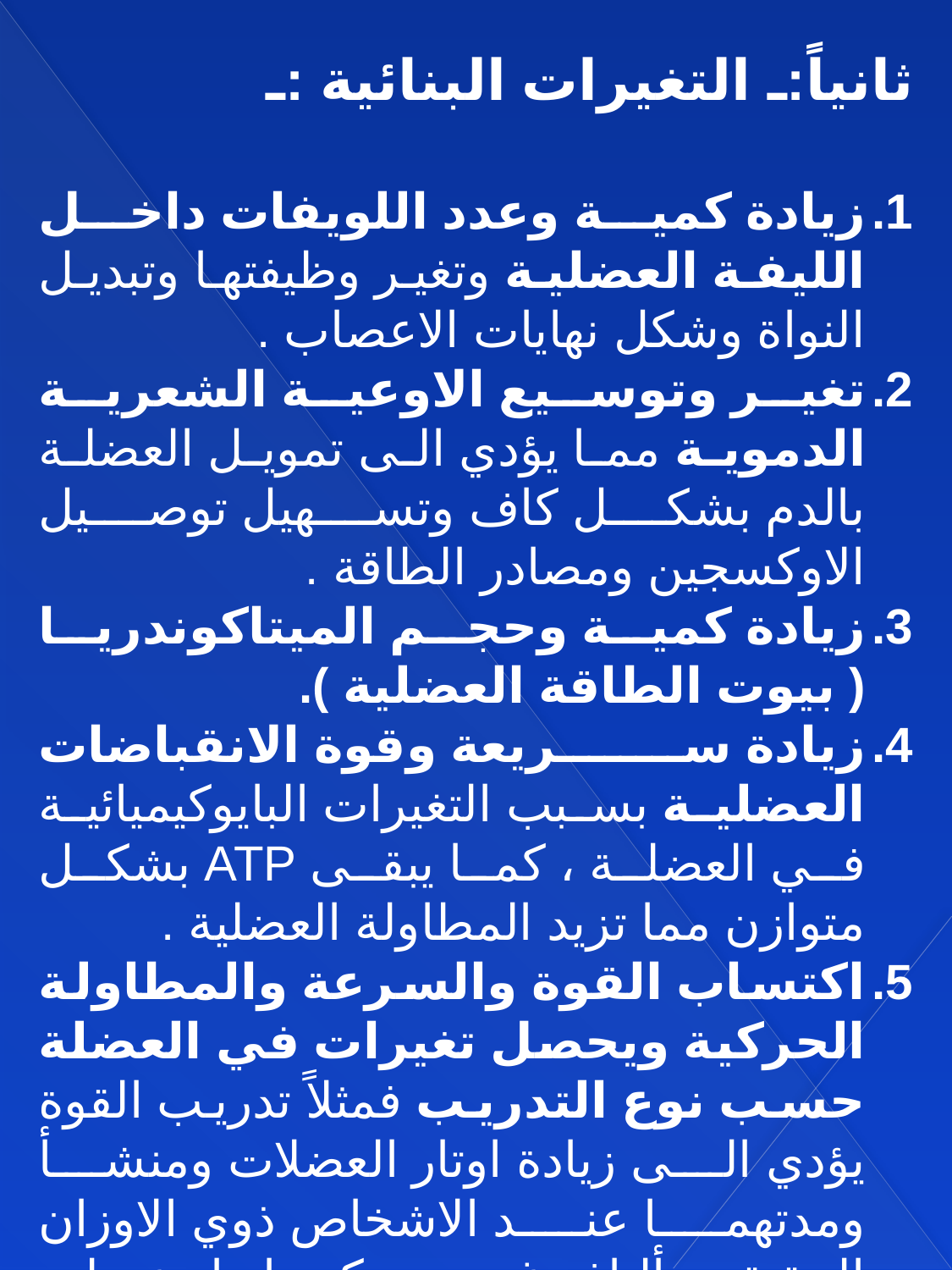

ثانياً:ـ التغيرات البنائية :ـ

زيادة كمية وعدد اللويفات داخل الليفة العضلية وتغير وظيفتها وتبديل النواة وشكل نهايات الاعصاب .
تغير وتوسيع الاوعية الشعرية الدموية مما يؤدي الى تمويل العضلة بالدم بشكل كاف وتسهيل توصيل الاوكسجين ومصادر الطاقة .
زيادة كمية وحجم الميتاكوندريا ( بيوت الطاقة العضلية ).
زيادة سريعة وقوة الانقباضات العضلية بسبب التغيرات البايوكيميائية في العضلة ، كما يبقى ATP بشكل متوازن مما تزيد المطاولة العضلية .
اكتساب القوة والسرعة والمطاولة الحركية ويحصل تغيرات في العضلة حسب نوع التدريب فمثلاً تدريب القوة يؤدي الى زيادة اوتار العضلات ومنشأ ومدتهما عند الاشخاص ذوي الاوزان الحقيقية بألياف غير سميكة واوتار عضلية طويلة وعند نمو القوة العضلية يحصل تضخيم في العضلة.